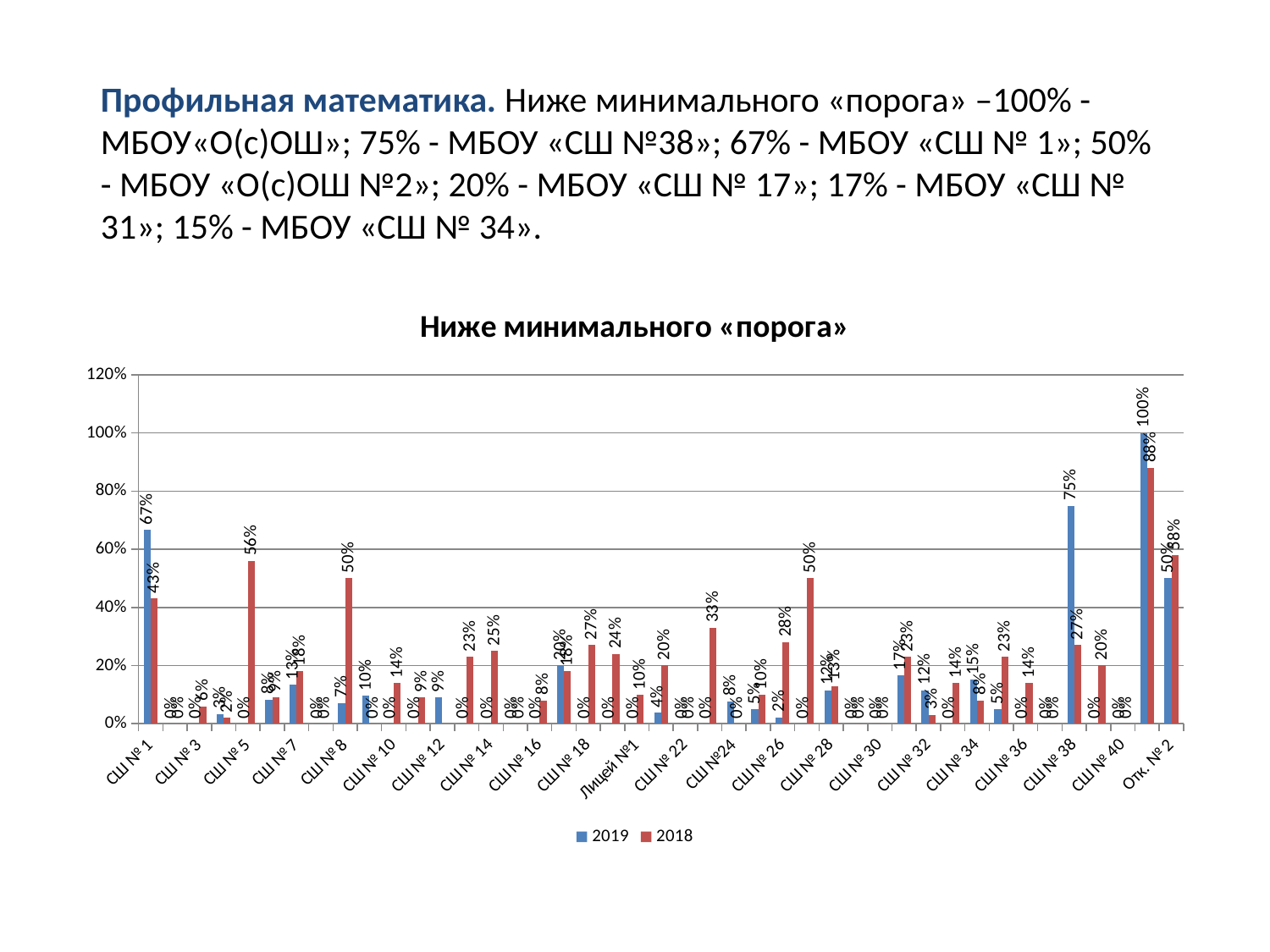

# Профильная математика. Ниже минимального «порога» –100% - МБОУ«О(с)ОШ»; 75% - МБОУ «СШ №38»; 67% - МБОУ «СШ № 1»; 50% - МБОУ «О(с)ОШ №2»; 20% - МБОУ «СШ № 17»; 17% - МБОУ «СШ № 31»; 15% - МБОУ «СШ № 34».

### Chart: Ниже минимального «порога»

| Category |  |  |
|---|---|---|
| СШ № 1 | 0.6666666666666666 | 0.43000000000000016 |
| СШ № 2 | 0.0 | 0.0 |
| СШ № 3 | 0.0 | 0.060000000000000026 |
| Гимназия № 4 | 0.03389830508474579 | 0.02000000000000001 |
| СШ № 5 | 0.0 | 0.56 |
| СШ № 6 | 0.08333333333333334 | 0.09000000000000002 |
| СШ № 7 | 0.13333333333333341 | 0.18000000000000008 |
| Гимназия №1 | 0.0 | 0.0 |
| СШ № 8 | 0.07142857142857142 | 0.5 |
| СШ № 9 | 0.09523809523809525 | 0.0 |
| СШ № 10 | 0.0 | 0.14 |
| СШ № 11 | 0.0 | 0.09000000000000002 |
| СШ № 12 | 0.09090909090909102 | None |
| СШ № 13 | 0.0 | 0.23 |
| СШ № 14 | 0.0 | 0.25 |
| СШ № 15 | 0.0 | 0.0 |
| СШ № 16 | 0.0 | 0.08000000000000004 |
| СШ № 17 | 0.2 | 0.18000000000000008 |
| СШ № 18 | 0.0 | 0.27 |
| СШ № 19 | 0.0 | 0.24000000000000007 |
| Лицей №1 | 0.0 | 0.1 |
| СШ № 21 | 0.038461538461538464 | 0.2 |
| СШ № 22 | 0.0 | 0.0 |
| СШ № 23 | 0.0 | 0.33000000000000024 |
| СШ №24 | 0.07692307692307693 | 0.0 |
| СШ № 25 | 0.05 | 0.1 |
| СШ № 26 | 0.02222222222222224 | 0.2800000000000001 |
| СШ № 27 | 0.0 | 0.5 |
| СШ № 28 | 0.11538461538461539 | 0.13 |
| СШ № 29 | 0.0 | 0.0 |
| СШ № 30 | 0.0 | 0.0 |
| СШ № 31 | 0.16666666666666666 | 0.23 |
| СШ № 32 | 0.11538461538461539 | 0.030000000000000002 |
| СШ № 33 | 0.0 | 0.14 |
| СШ № 34 | 0.15151515151515169 | 0.08000000000000004 |
| СШ № 35 | 0.05 | 0.23 |
| СШ № 36 | 0.0 | 0.14 |
| СШ № 37 | 0.0 | 0.0 |
| СШ № 38 | 0.7500000000000003 | 0.27 |
| СШ № 39 | 0.0 | 0.2 |
| СШ № 40 | 0.0 | 0.0 |
| Отк. № 1 | 1.0 | 0.88 |
| Отк. № 2 | 0.5 | 0.5800000000000001 |